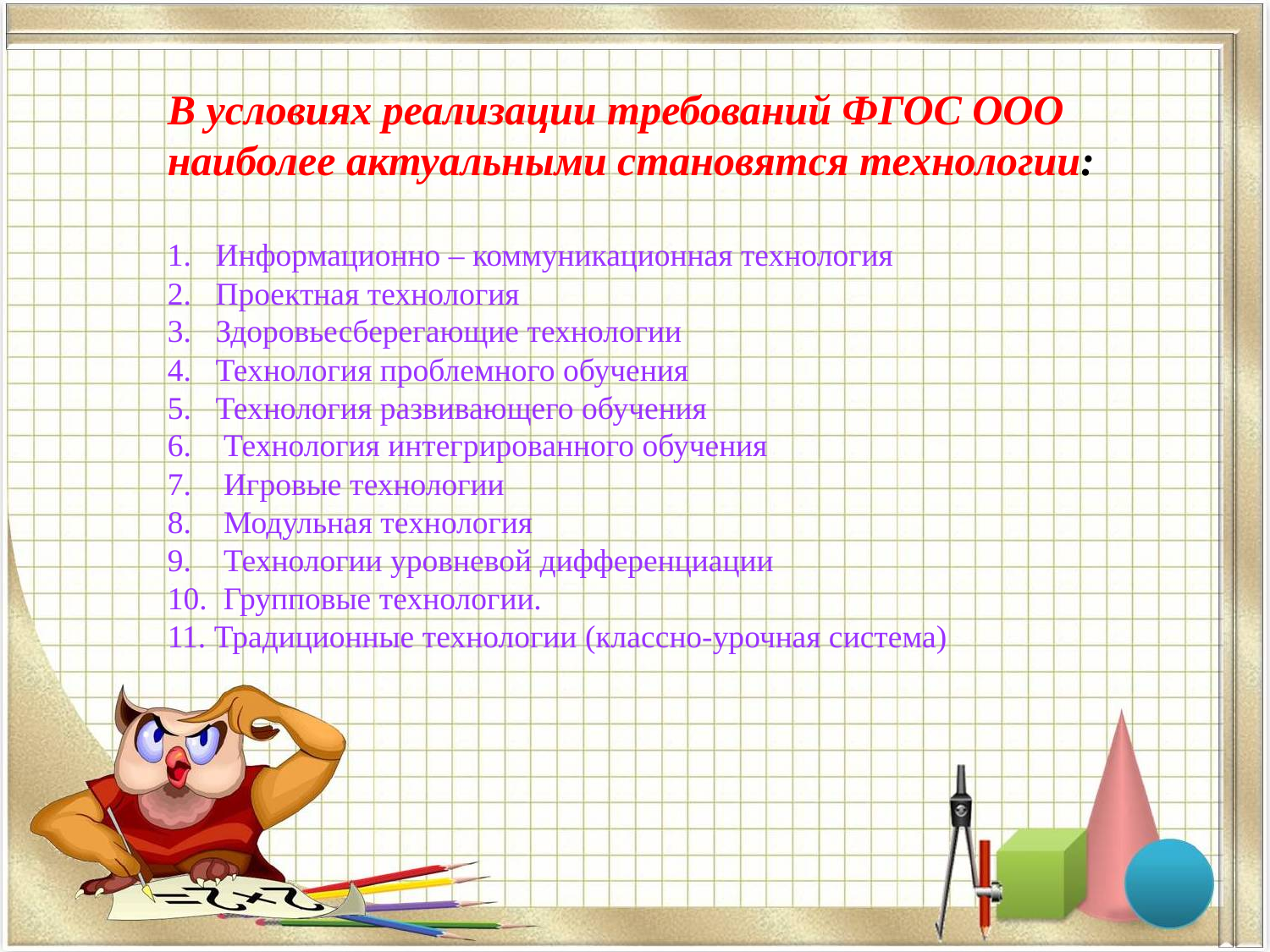

В условиях реализации требований ФГОС ООО наиболее актуальными становятся технологии:

1.   Информационно – коммуникационная технология
2.   Проектная технология
3.   Здоровьесберегающие технологии
4.   Технология проблемного обучения
5.   Технология развивающего обучения
6.    Технология интегрированного обучения
7.    Игровые технологии
8.    Модульная технология
9.    Технологии уровневой дифференциации
10.  Групповые технологии.
11. Традиционные технологии (классно-урочная система)